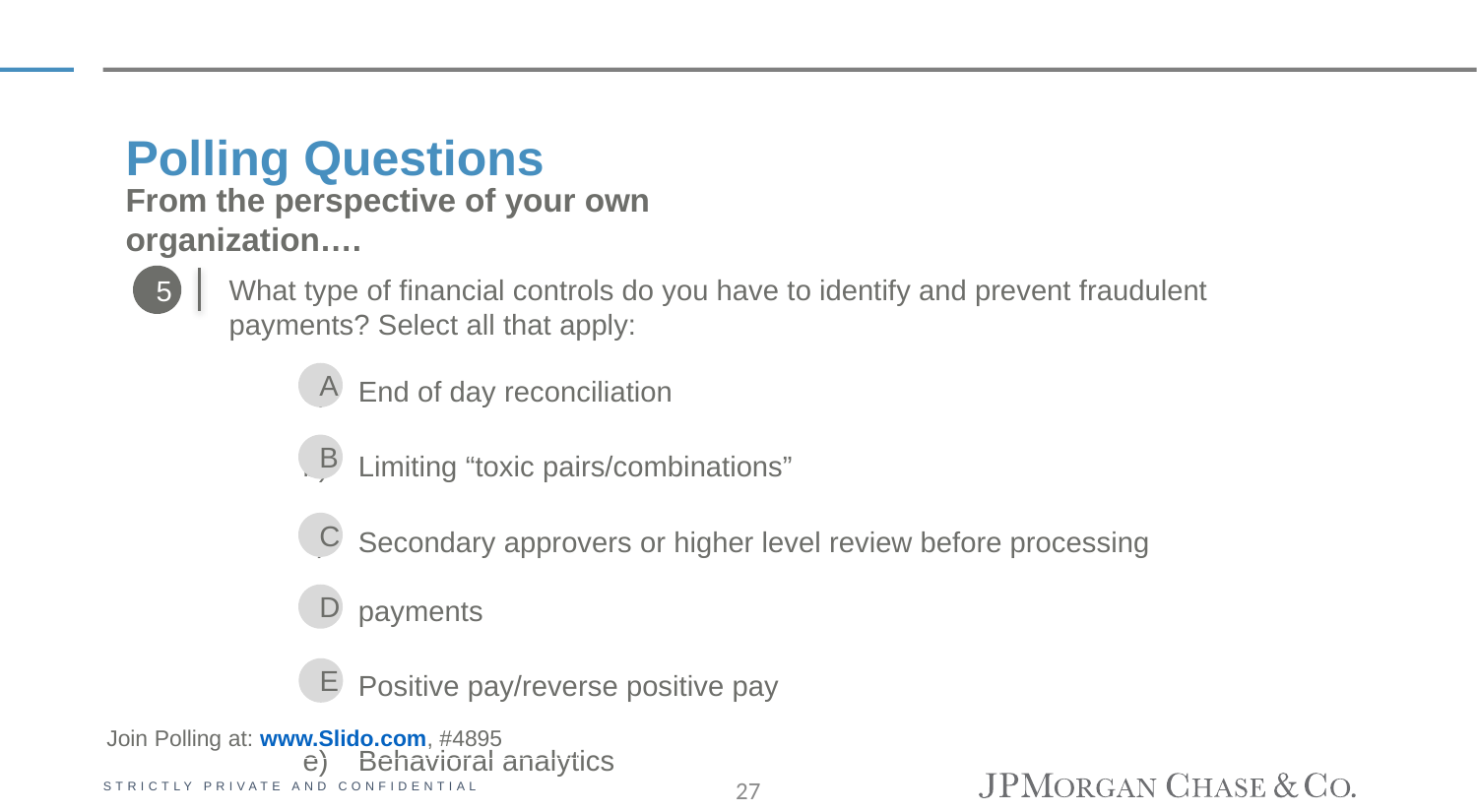

Polling Questions
From the perspective of your own organization….
What type of financial controls do you have to identify and prevent fraudulent payments? Select all that apply:
5
End of day reconciliation
Limiting “toxic pairs/combinations”
Secondary approvers or higher level review before processing payments
Positive pay/reverse positive pay
Behavioral analytics
A
B
C
D
E
Join Polling at: www.Slido.com, #4895
27